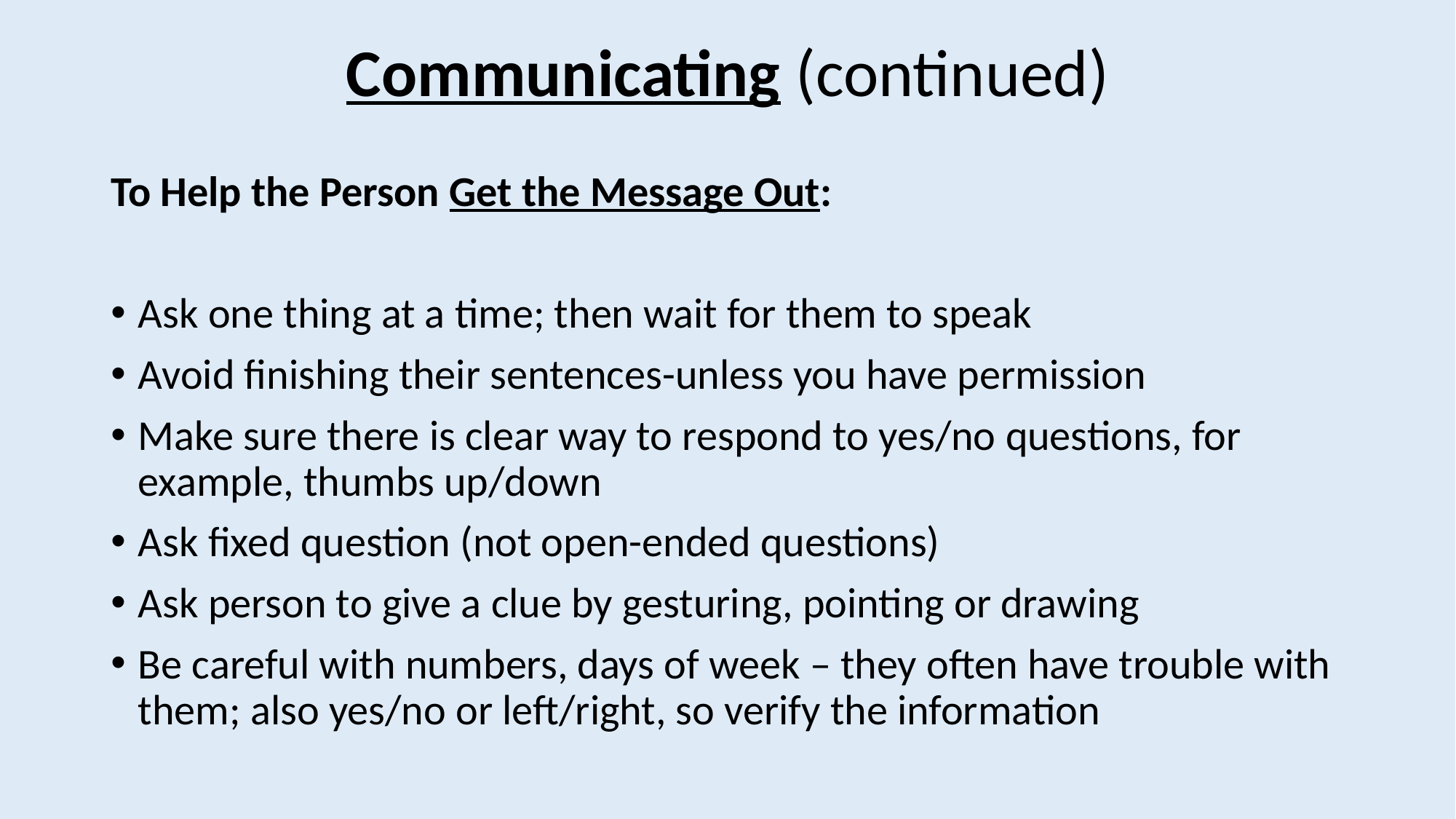

# Communicating (continued)
To Help the Person Get the Message Out:

Ask one thing at a time; then wait for them to speak
Avoid finishing their sentences-unless you have permission
Make sure there is clear way to respond to yes/no questions, for example, thumbs up/down
Ask fixed question (not open-ended questions)
Ask person to give a clue by gesturing, pointing or drawing
Be careful with numbers, days of week – they often have trouble with them; also yes/no or left/right, so verify the information